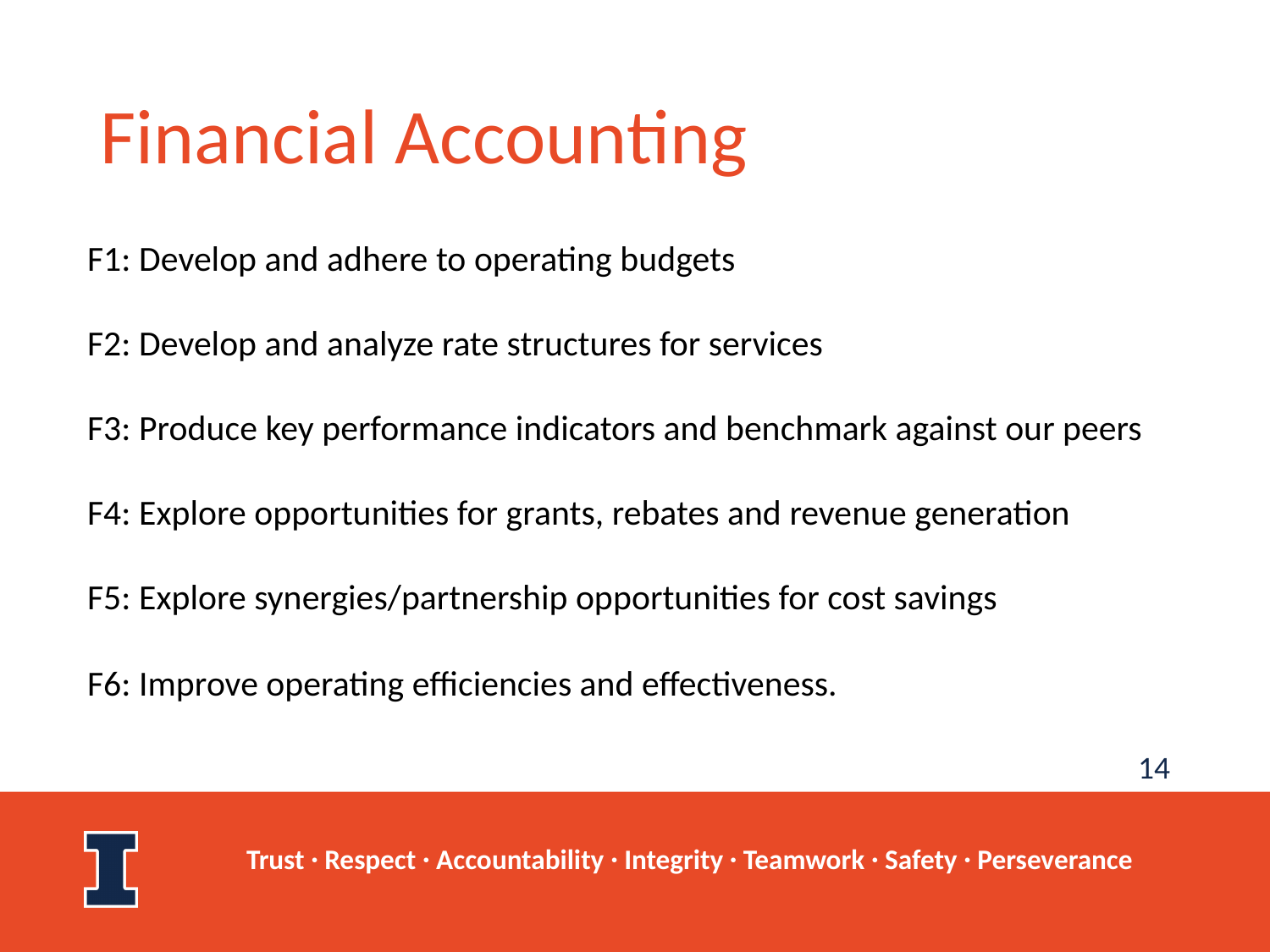

# Financial Accounting
| F1: Develop and adhere to operating budgets |
| --- |
| F2: Develop and analyze rate structures for services |
| F3: Produce key performance indicators and benchmark against our peers |
| F4: Explore opportunities for grants, rebates and revenue generation |
| F5: Explore synergies/partnership opportunities for cost savings |
| F6: Improve operating efficiencies and effectiveness. |
14